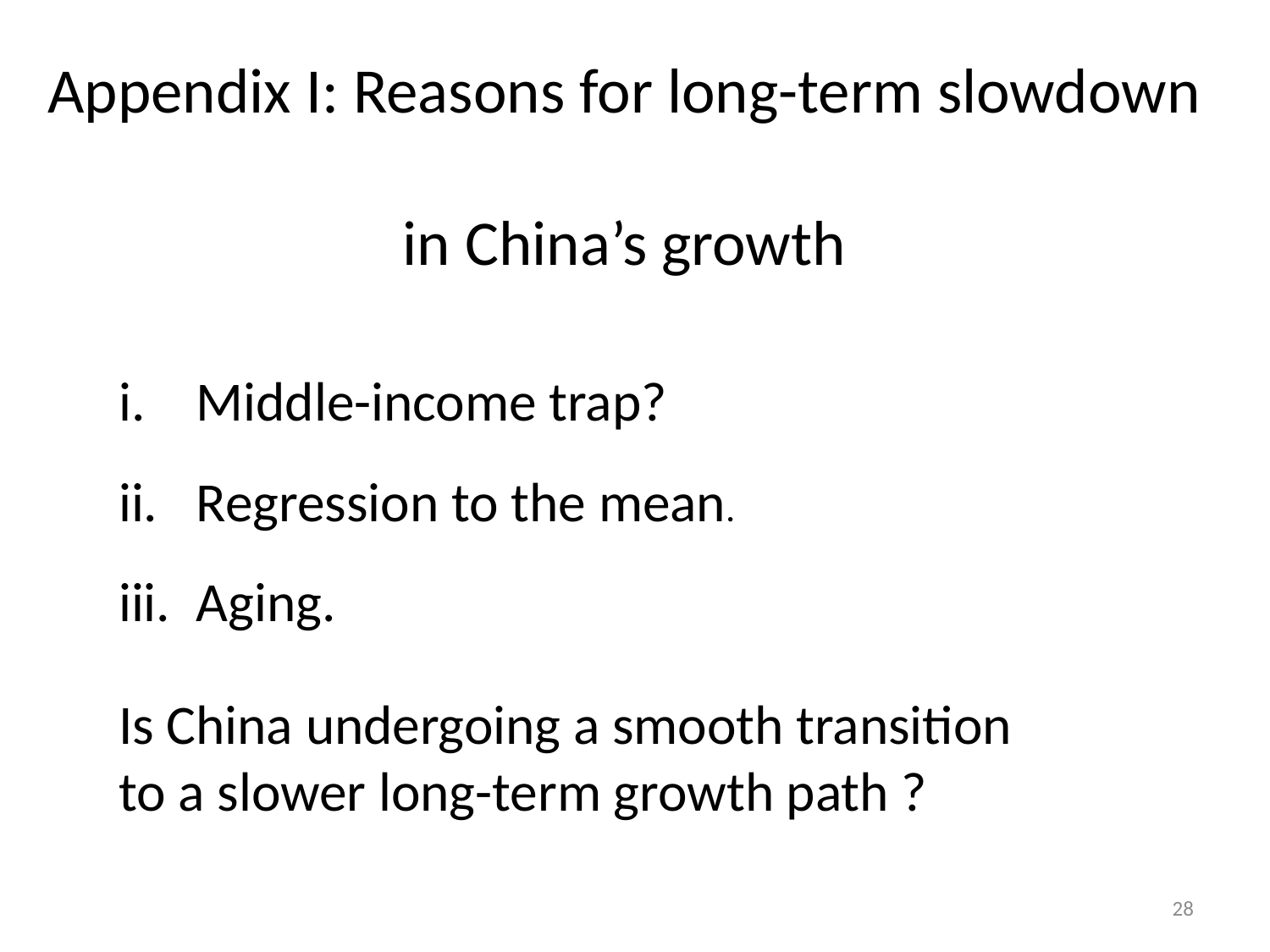

# Appendix I: Reasons for long-term slowdown in China’s growth
Middle-income trap?
Regression to the mean.
Aging.
Is China undergoing a smooth transition
to a slower long-term growth path ?
28